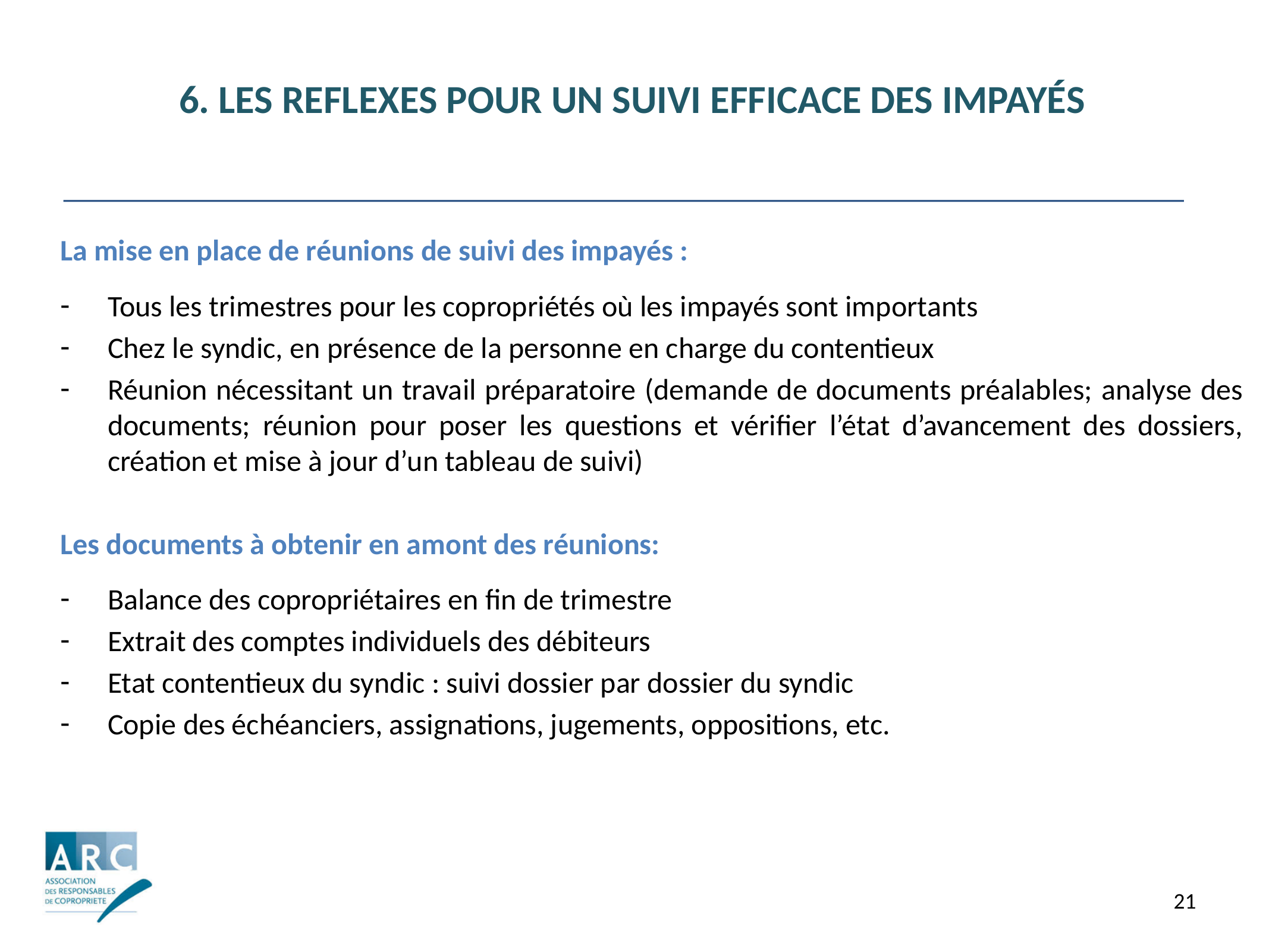

# 6. Les reflexes pour un suivi efficace des impayés
La mise en place de réunions de suivi des impayés :

Tous les trimestres pour les copropriétés où les impayés sont importants
Chez le syndic, en présence de la personne en charge du contentieux
Réunion nécessitant un travail préparatoire (demande de documents préalables; analyse des documents; réunion pour poser les questions et vérifier l’état d’avancement des dossiers, création et mise à jour d’un tableau de suivi)

Les documents à obtenir en amont des réunions:

Balance des copropriétaires en fin de trimestre
Extrait des comptes individuels des débiteurs
Etat contentieux du syndic : suivi dossier par dossier du syndic
Copie des échéanciers, assignations, jugements, oppositions, etc.

21